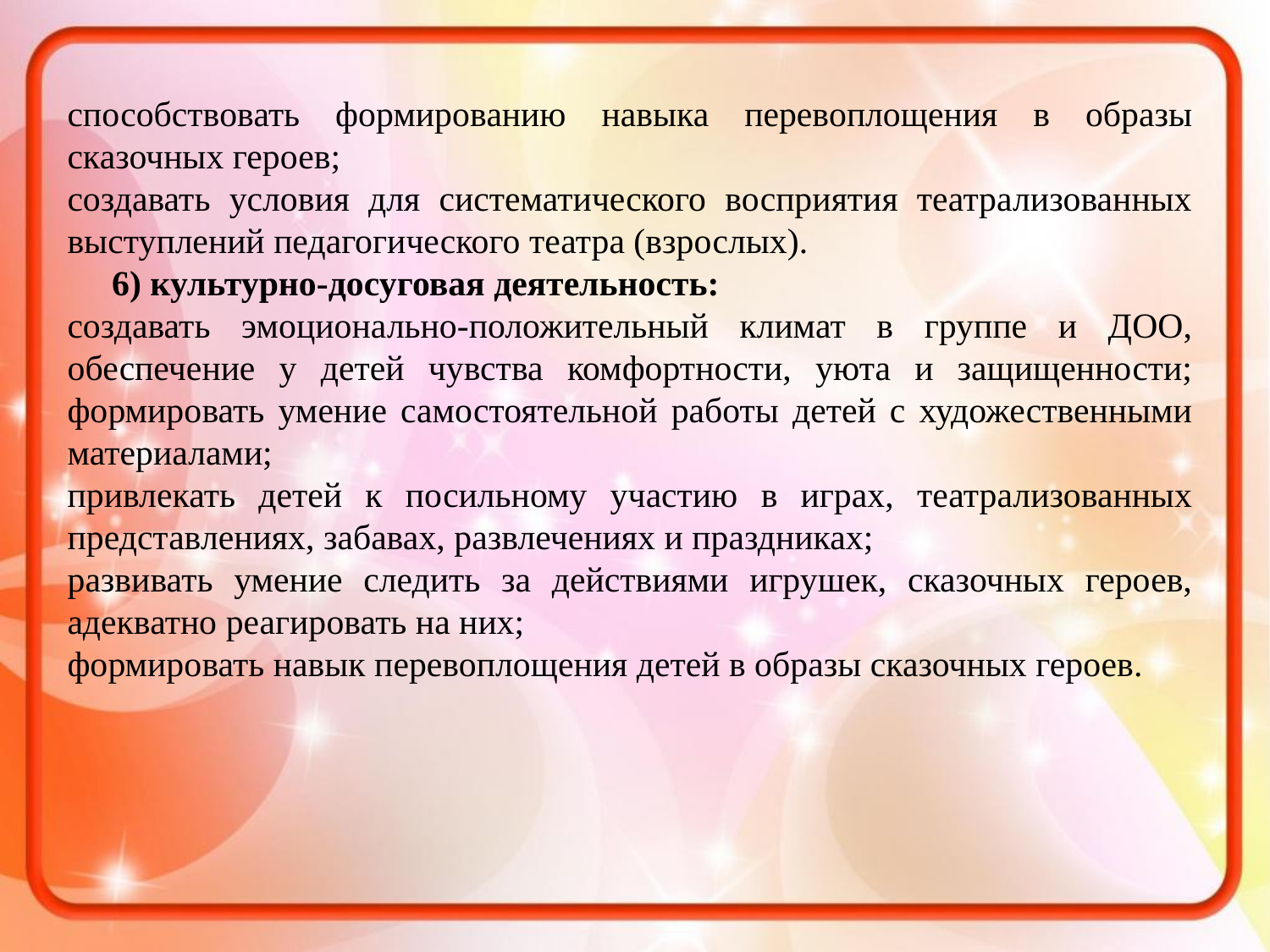

способствовать формированию навыка перевоплощения в образы сказочных героев;
создавать условия для систематического восприятия театрализованных выступлений педагогического театра (взрослых).
     6) культурно-досуговая деятельность:
создавать эмоционально-положительный климат в группе и ДОО, обеспечение у детей чувства комфортности, уюта и защищенности; формировать умение самостоятельной работы детей с художественными материалами;
привлекать детей к посильному участию в играх, театрализованных представлениях, забавах, развлечениях и праздниках;
развивать умение следить за действиями игрушек, сказочных героев, адекватно реагировать на них;
формировать навык перевоплощения детей в образы сказочных героев.